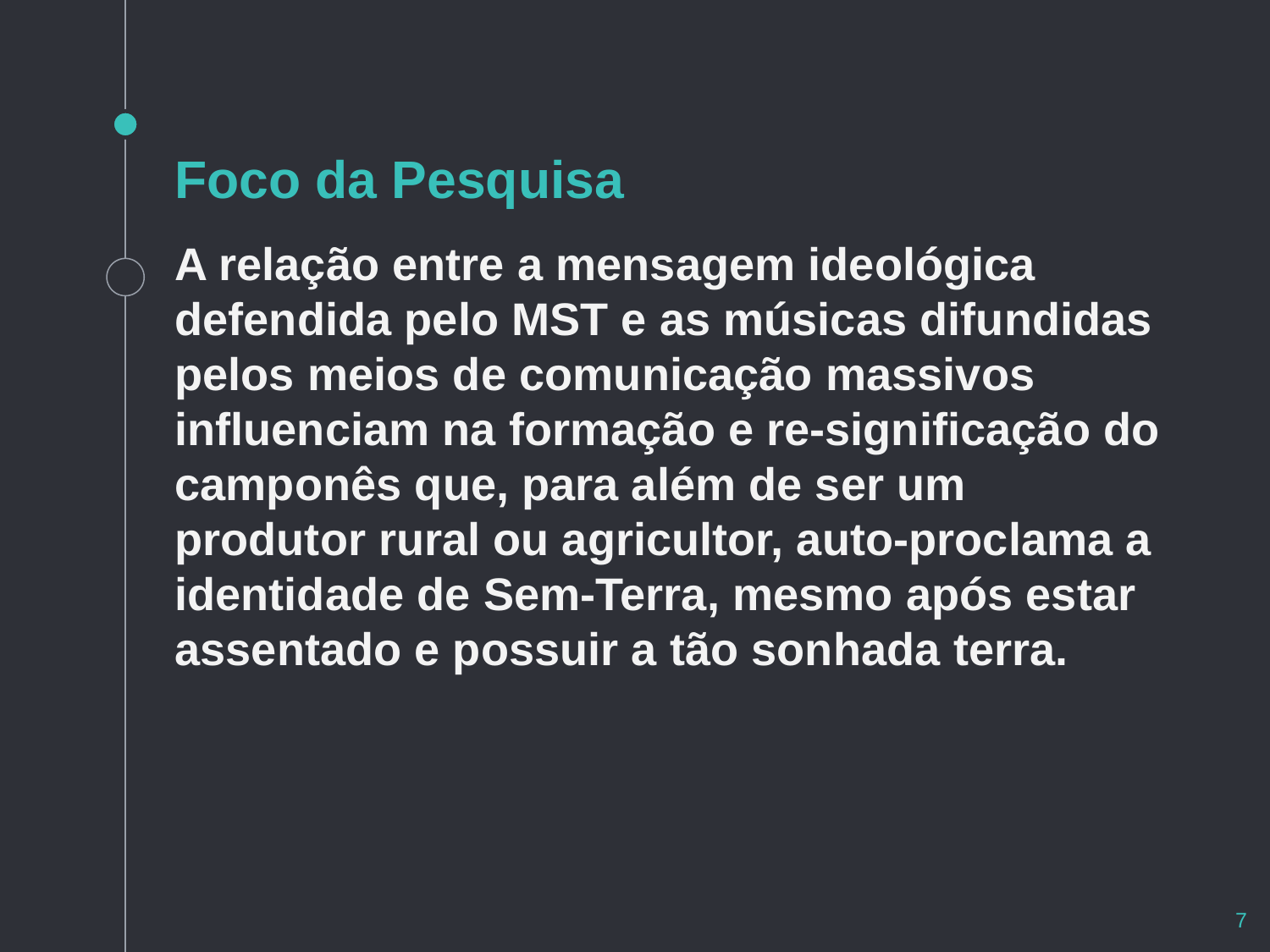

# Foco da Pesquisa
A relação entre a mensagem ideológica defendida pelo MST e as músicas difundidas pelos meios de comunicação massivos influenciam na formação e re-significação do camponês que, para além de ser um produtor rural ou agricultor, auto-proclama a identidade de Sem-Terra, mesmo após estar assentado e possuir a tão sonhada terra.
7